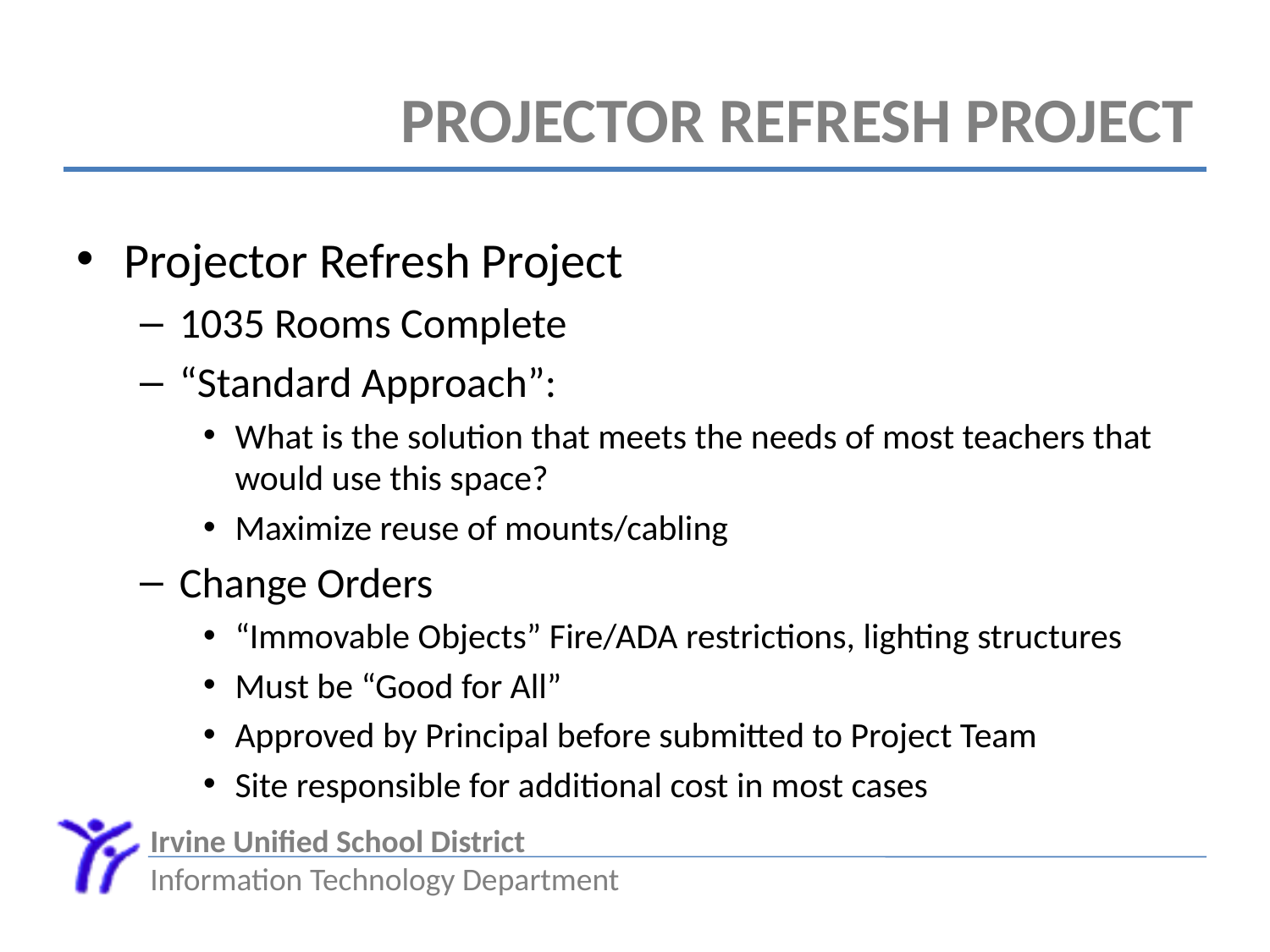

# Projector Refresh Project
Projector Refresh Project
1035 Rooms Complete
“Standard Approach”:
What is the solution that meets the needs of most teachers that would use this space?
Maximize reuse of mounts/cabling
Change Orders
“Immovable Objects” Fire/ADA restrictions, lighting structures
Must be “Good for All”
Approved by Principal before submitted to Project Team
Site responsible for additional cost in most cases